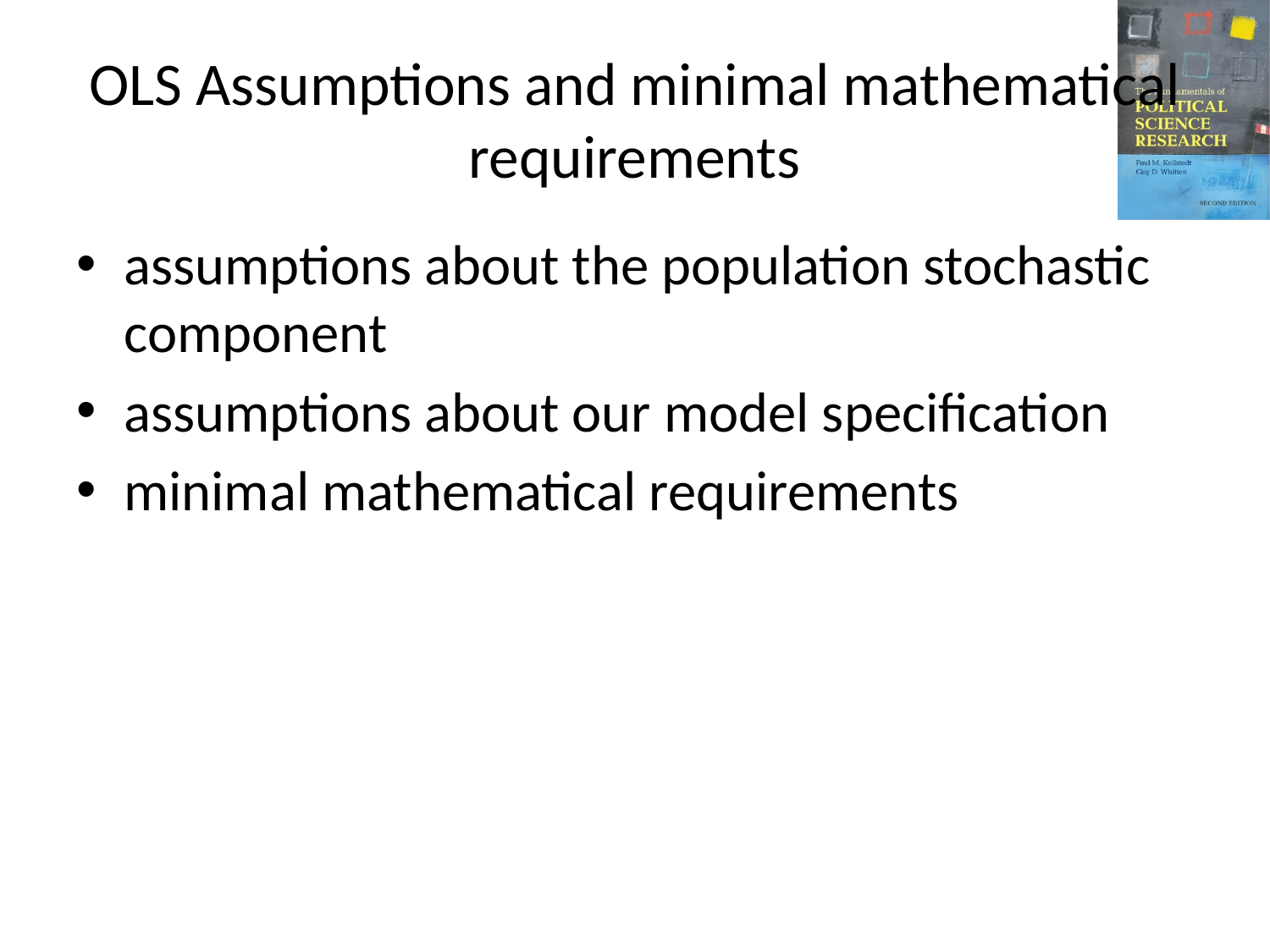

# OLS Assumptions and minimal mathematical requirements
assumptions about the population stochastic component
assumptions about our model specification
minimal mathematical requirements